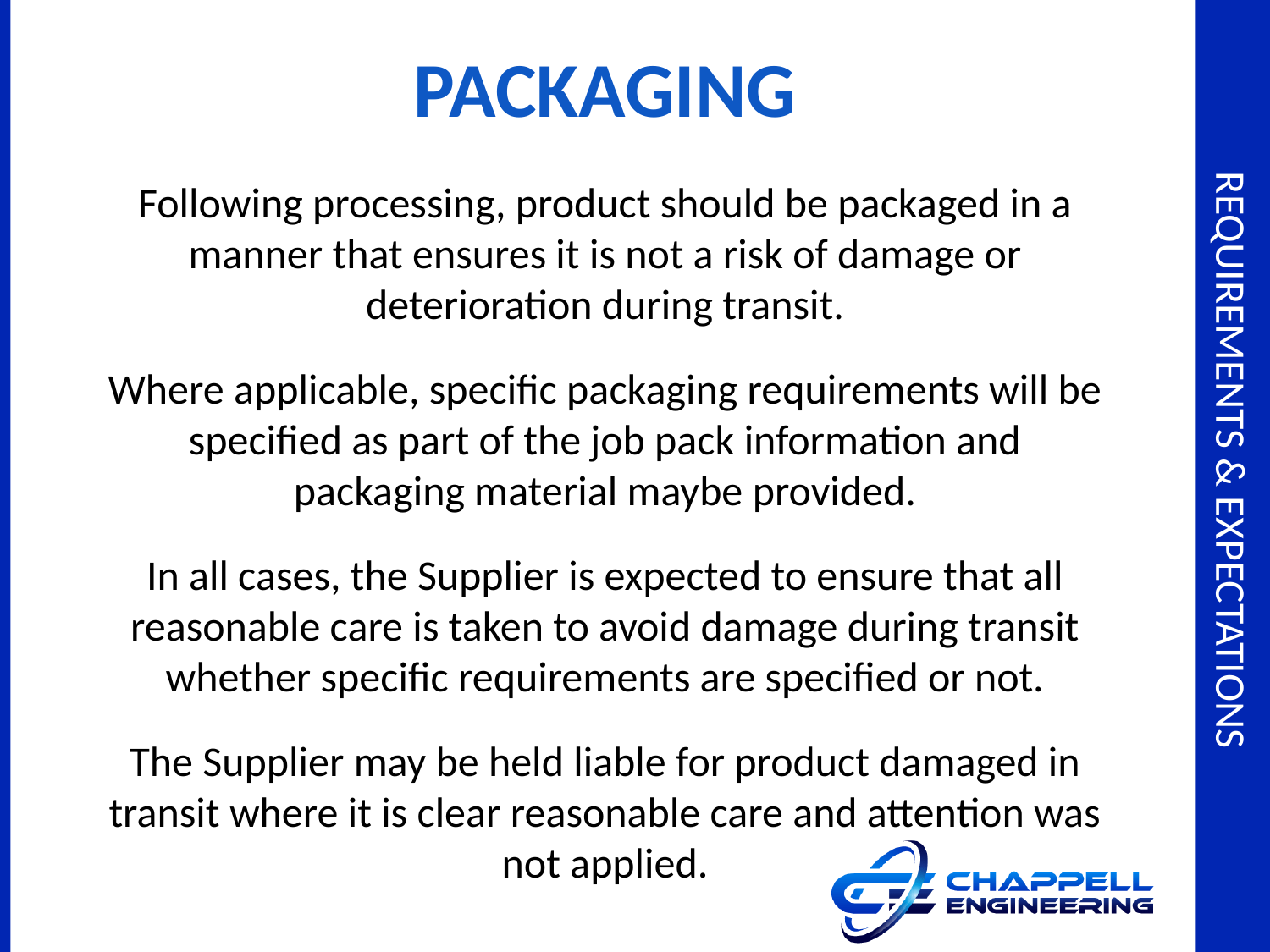

PACKAGING

Following processing, product should be packaged in a manner that ensures it is not a risk of damage or deterioration during transit.

Where applicable, specific packaging requirements will be specified as part of the job pack information and packaging material maybe provided.

In all cases, the Supplier is expected to ensure that all reasonable care is taken to avoid damage during transit whether specific requirements are specified or not.

The Supplier may be held liable for product damaged in transit where it is clear reasonable care and attention was not applied.
# Requirements & expectations